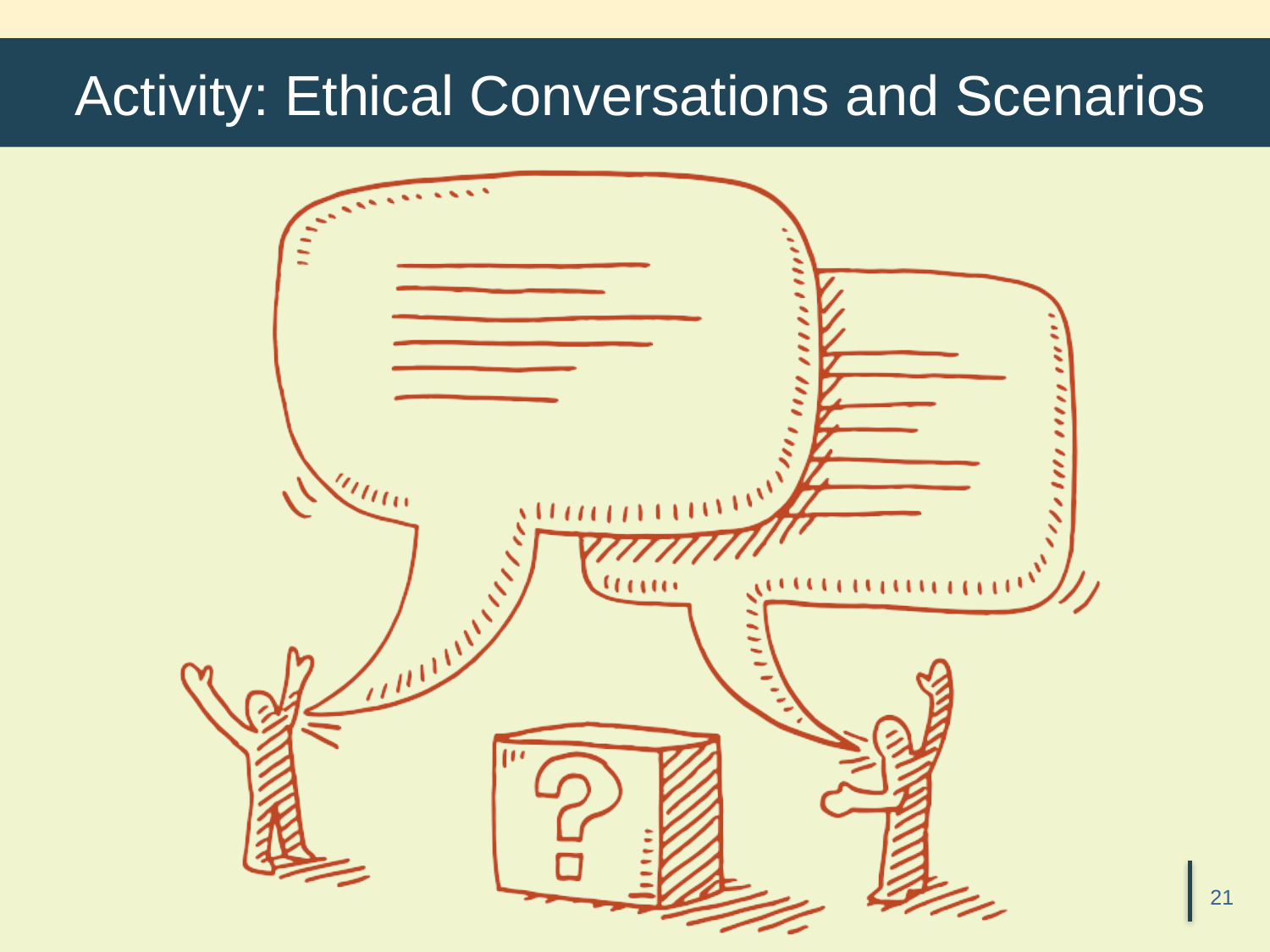

# Activity: Ethical Conversations and Scenarios
21